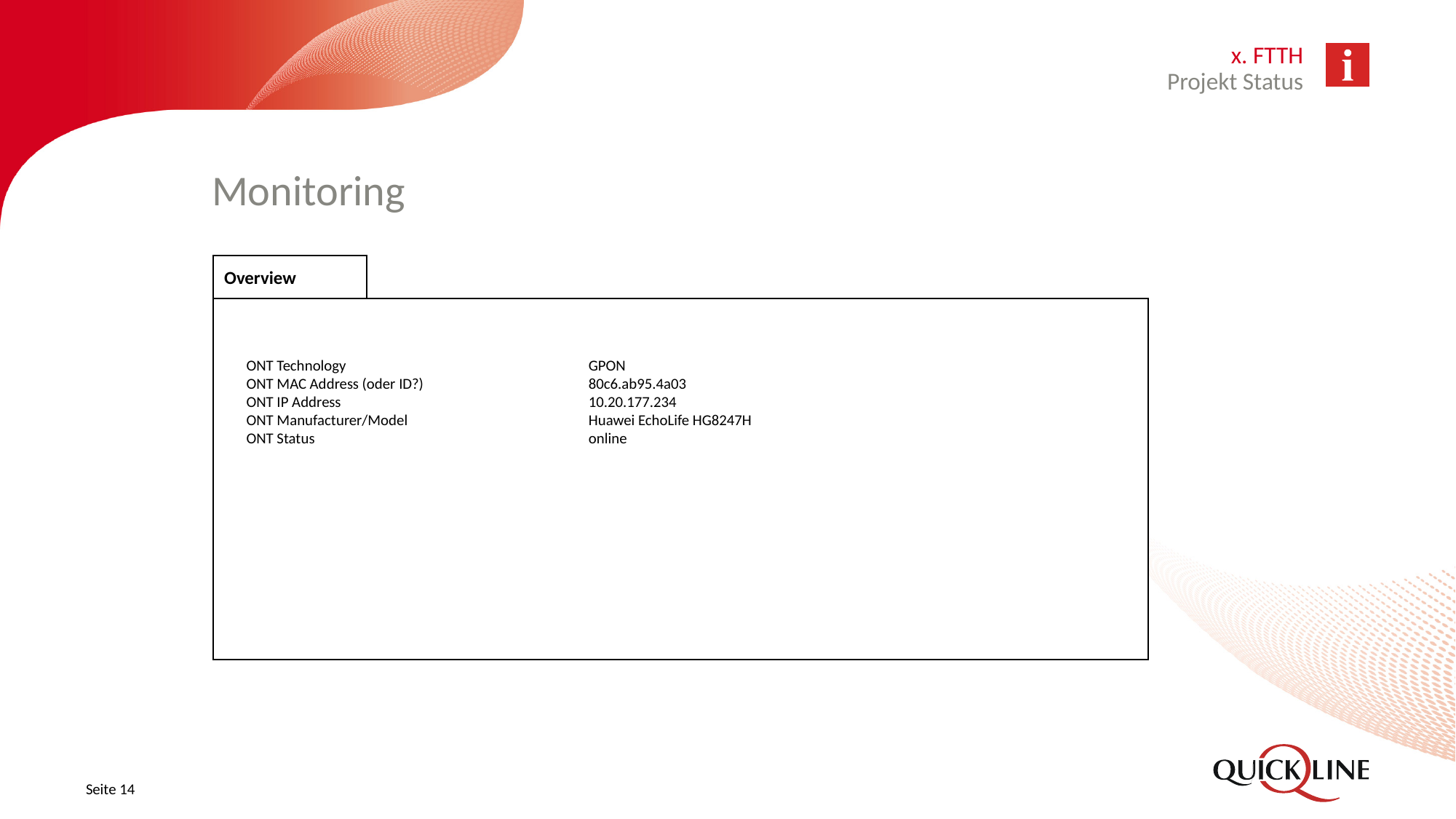

x. FTTH
Projekt Status
# Monitoring
Overview

ONT Technology	GPON
ONT MAC Address (oder ID?)	80c6.ab95.4a03
ONT IP Address	10.20.177.234
ONT Manufacturer/Model	Huawei EchoLife HG8247H
ONT Status	online

Seite 14